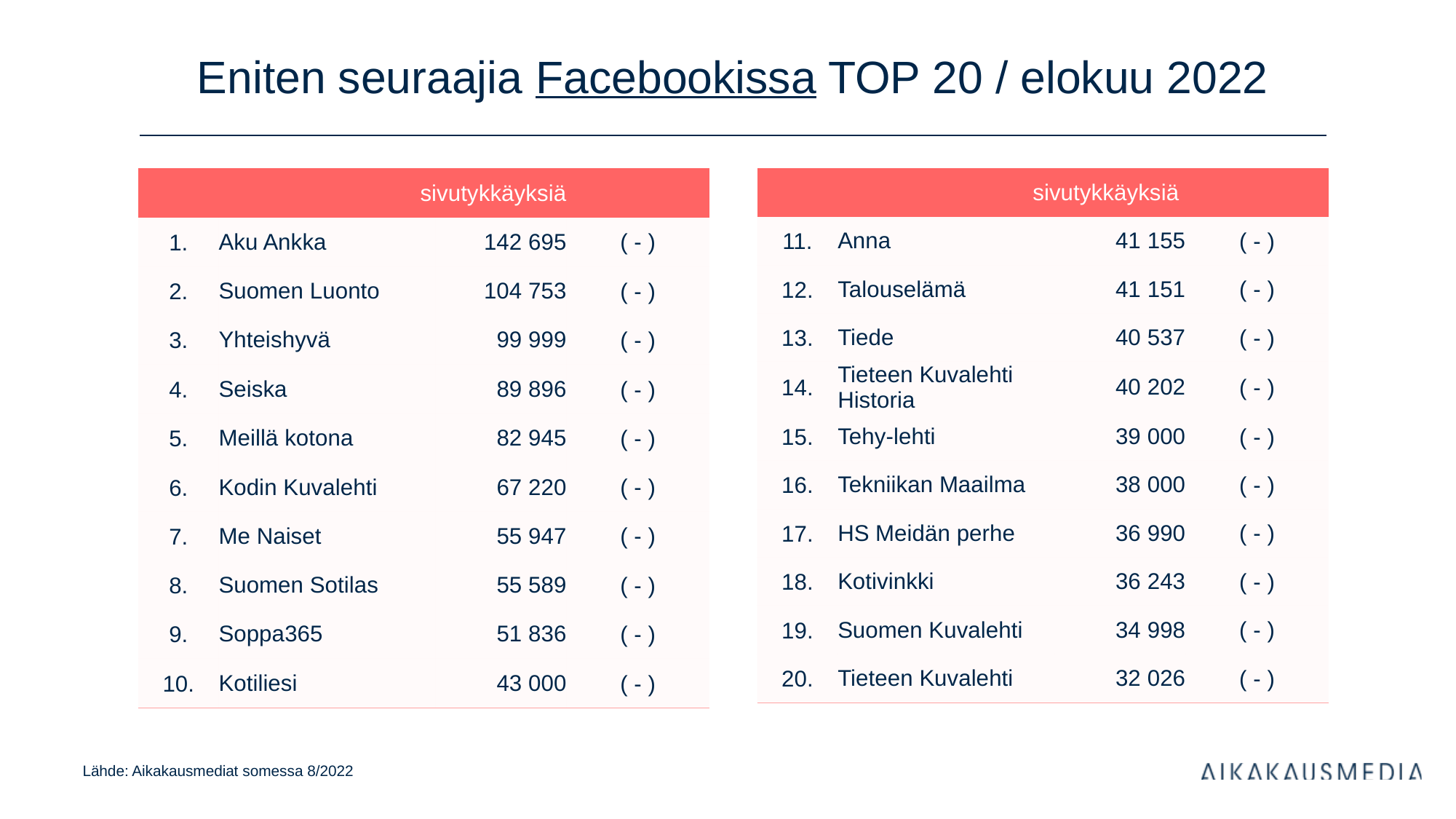

# Eniten seuraajia Facebookissa TOP 20 / elokuu 2022
| sivutykkäyksiä |  | seuraajia |  |
| --- | --- | --- | --- |
| 1. | Aku Ankka | 142 695 | ( - ) |
| 2. | Suomen Luonto | 104 753 | ( - ) |
| 3. | Yhteishyvä | 99 999 | ( - ) |
| 4. | Seiska | 89 896 | ( - ) |
| 5. | Meillä kotona | 82 945 | ( - ) |
| 6. | Kodin Kuvalehti | 67 220 | ( - ) |
| 7. | Me Naiset | 55 947 | ( - ) |
| 8. | Suomen Sotilas | 55 589 | ( - ) |
| 9. | Soppa365 | 51 836 | ( - ) |
| 10. | Kotiliesi | 43 000 | ( - ) |
| sivutykkäyksiä |  | seuraajia |  |
| --- | --- | --- | --- |
| 11. | Anna | 41 155 | ( - ) |
| 12. | Talouselämä | 41 151 | ( - ) |
| 13. | Tiede | 40 537 | ( - ) |
| 14. | Tieteen Kuvalehti Historia | 40 202 | ( - ) |
| 15. | Tehy-lehti | 39 000 | ( - ) |
| 16. | Tekniikan Maailma | 38 000 | ( - ) |
| 17. | HS Meidän perhe | 36 990 | ( - ) |
| 18. | Kotivinkki | 36 243 | ( - ) |
| 19. | Suomen Kuvalehti | 34 998 | ( - ) |
| 20. | Tieteen Kuvalehti | 32 026 | ( - ) |